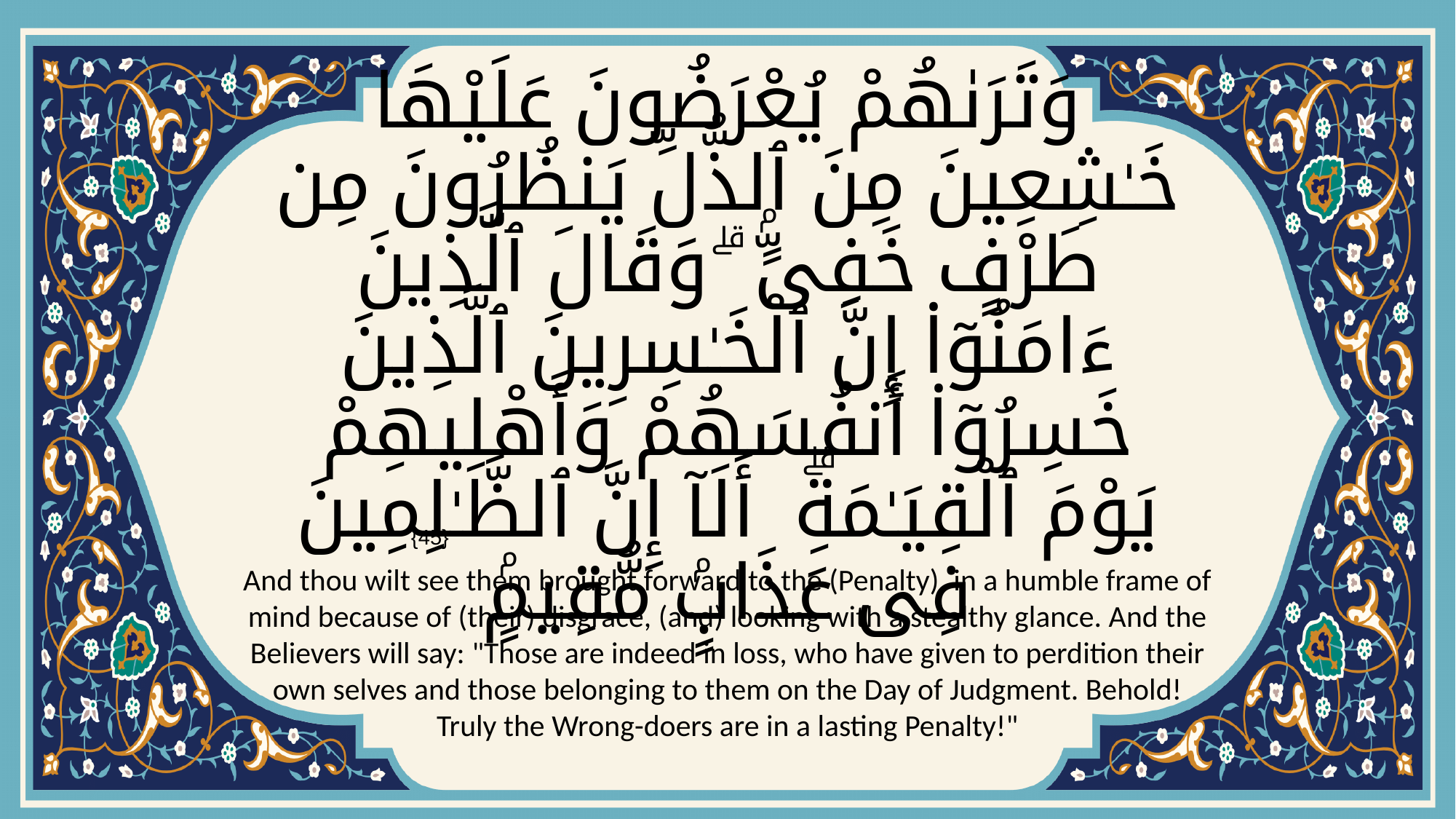

# وَتَرَىٰهُمْ يُعْرَضُونَ عَلَيْهَا خَـٰشِعِينَ مِنَ ٱلذُّلِّ يَنظُرُونَ مِن طَرْفٍ خَفِىٍّۢ ۗ وَقَالَ ٱلَّذِينَ ءَامَنُوٓا۟ إِنَّ ٱلْخَـٰسِرِينَ ٱلَّذِينَ خَسِرُوٓا۟ أَنفُسَهُمْ وَأَهْلِيهِمْ يَوْمَ ٱلْقِيَـٰمَةِۗ  أَلَآ إِنَّ ٱلظَّـٰلِمِينَ فِى عَذَابٍۢ مُّقِيمٍۢ
{45}
And thou wilt see them brought forward to the (Penalty), in a humble frame of mind because of (their) disgrace, (and) looking with a stealthy glance. And the Believers will say: "Those are indeed in loss, who have given to perdition their own selves and those belonging to them on the Day of Judgment. Behold! Truly the Wrong-doers are in a lasting Penalty!"